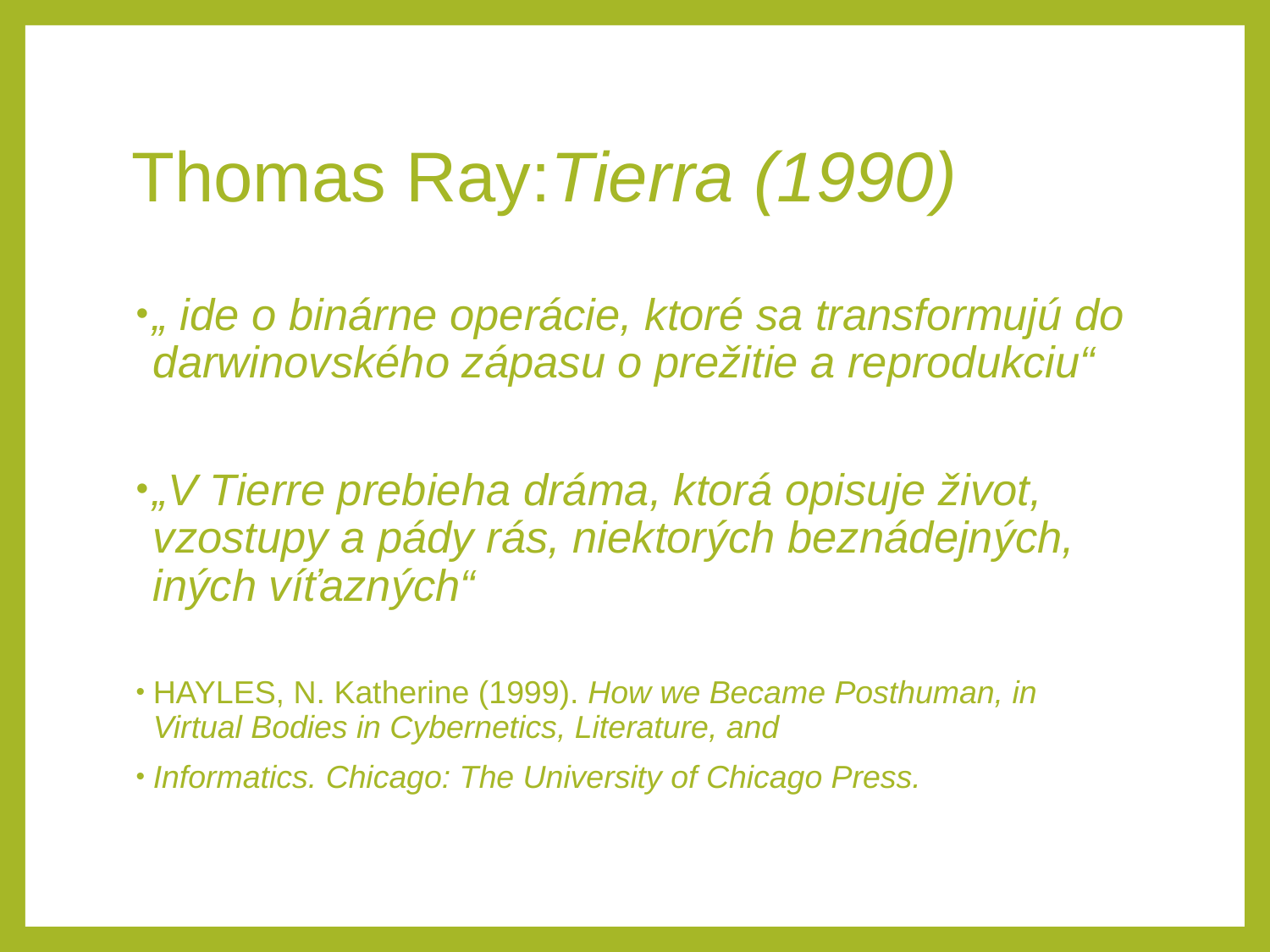

# Thomas Ray:Tierra (1990)
„ ide o binárne operácie, ktoré sa transformujú do darwinovského zápasu o prežitie a reprodukciu“

„V Tierre prebieha dráma, ktorá opisuje život, vzostupy a pády rás, niektorých beznádejných, iných víťazných“

HAYLES, N. Katherine (1999). How we Became Posthuman, in Virtual Bodies in Cybernetics, Literature, and
Informatics. Chicago: The University of Chicago Press.